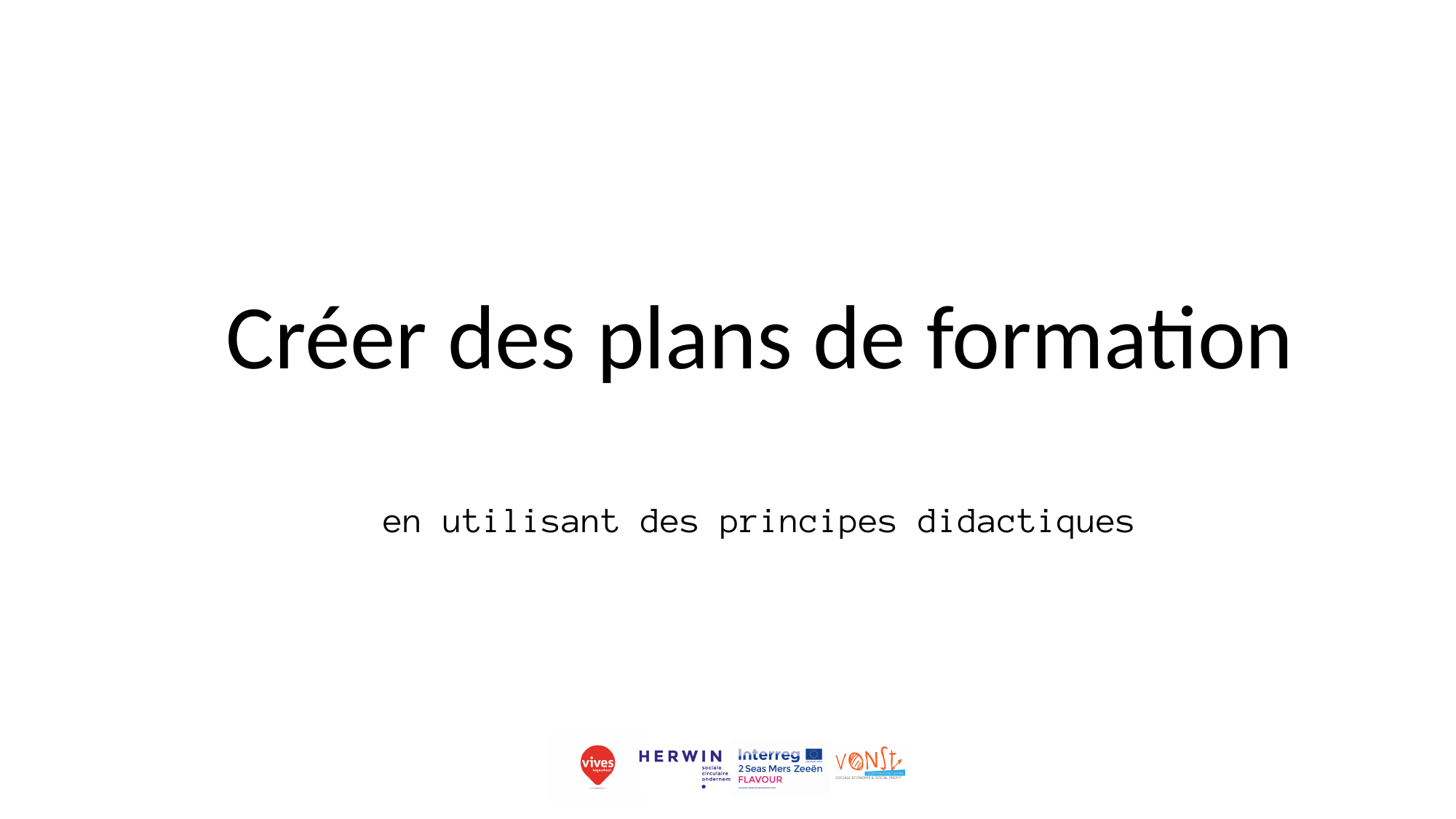

#
Créer des plans de formation

en utilisant des principes didactiques